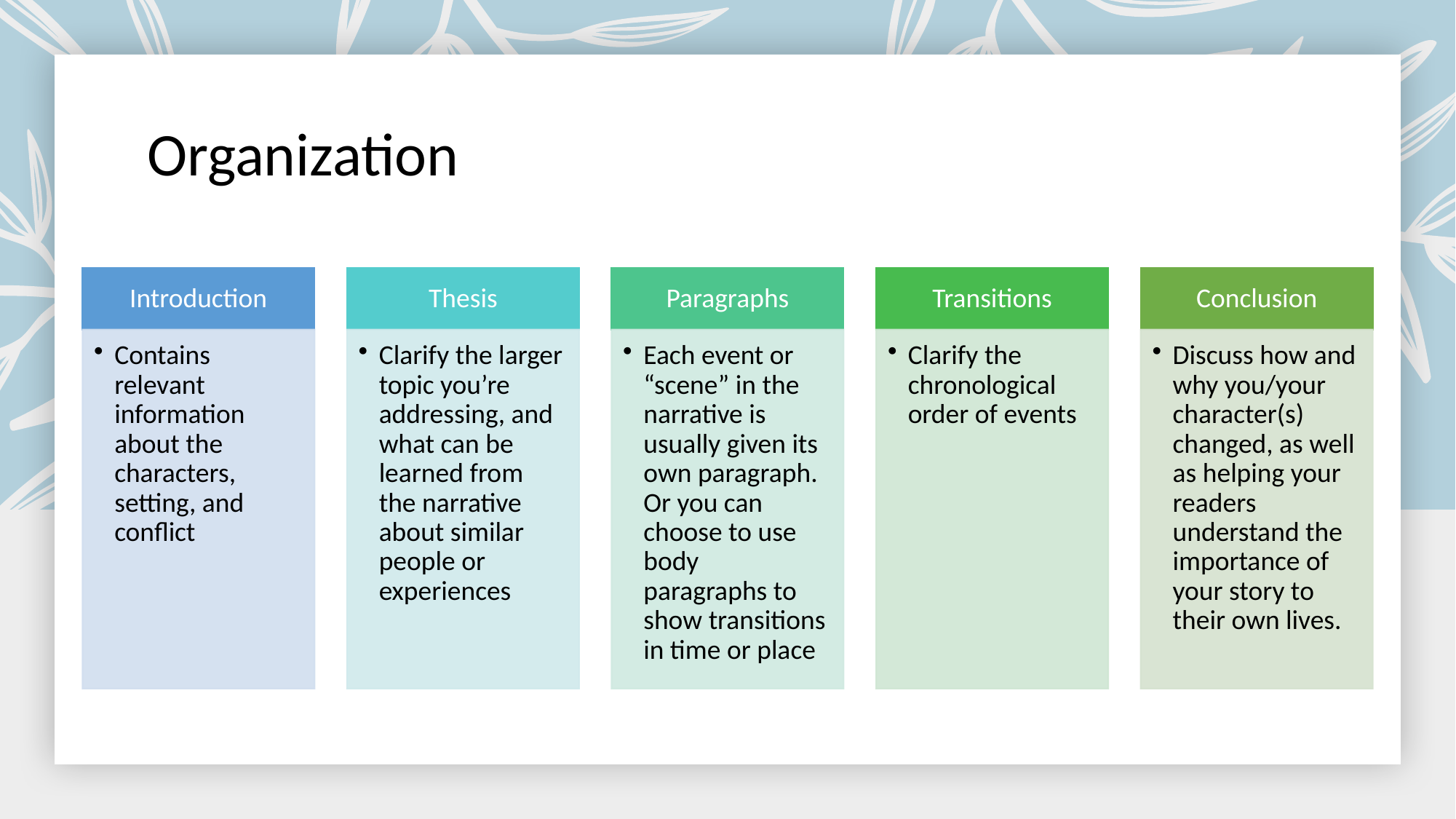

# Organization
Introduction
Contains relevant information about the characters, setting, and conflict
Thesis
Clarify the larger topic you’re addressing, and what can be learned from the narrative about similar people or experiences
Paragraphs
Each event or “scene” in the narrative is usually given its own paragraph. Or you can choose to use body paragraphs to show transitions in time or place
Transitions
Clarify the chronological order of events
Conclusion
Discuss how and why you/your character(s) changed, as well as helping your readers understand the importance of your story to their own lives.